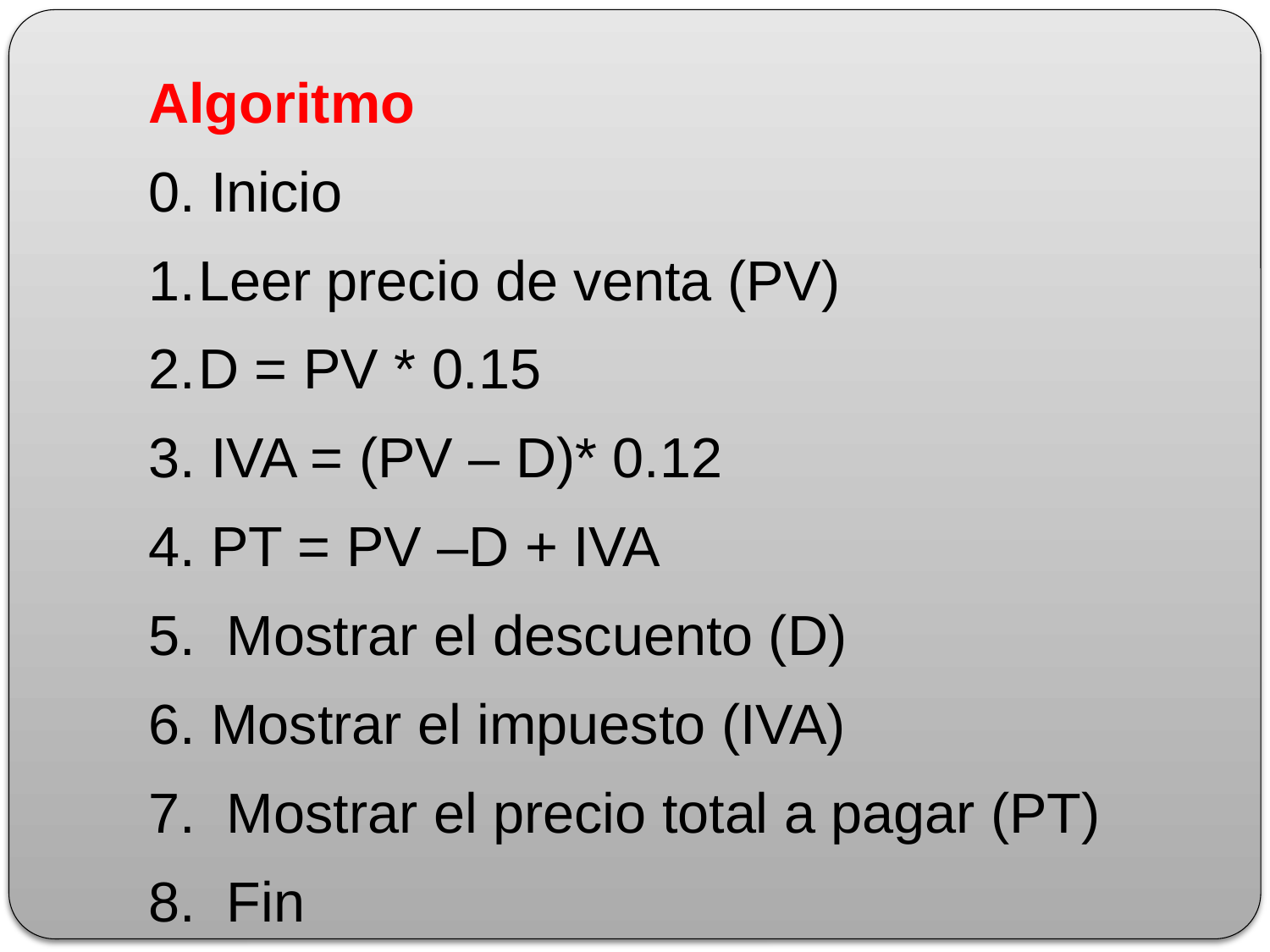

Algoritmo
0. Inicio
Leer precio de venta (PV)
D = PV * 0.15
 IVA = (PV – D)* 0.12
 PT = PV –D + IVA
  Mostrar el descuento (D)
 Mostrar el impuesto (IVA)
  Mostrar el precio total a pagar (PT)
  Fin